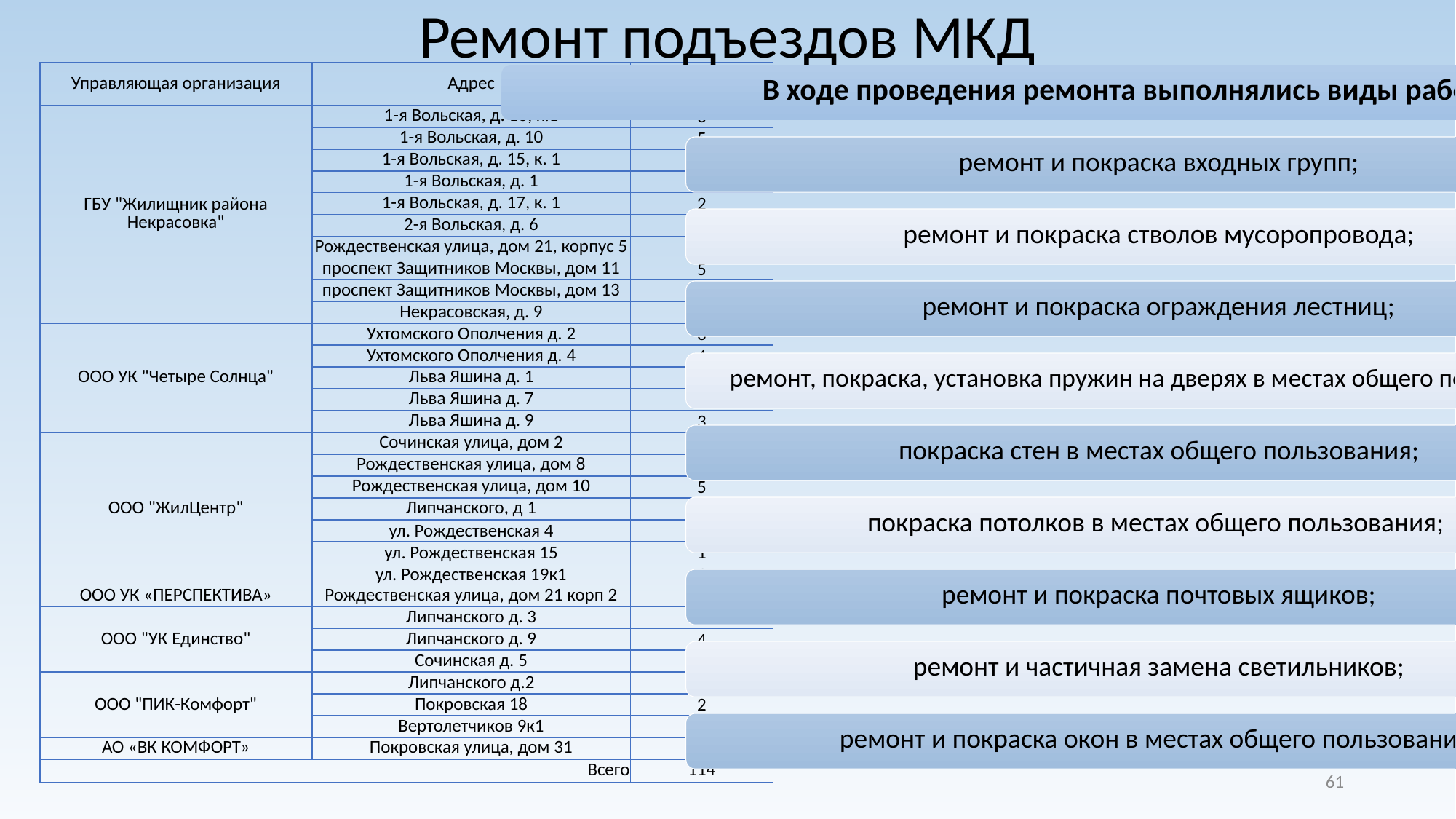

Ремонт подъездов МКД
| Управляющая организация | Адрес | количество подъездов |
| --- | --- | --- |
| ГБУ "Жилищник района Некрасовка" | 1-я Вольская, д. 18, к.1 | 3 |
|  | 1-я Вольская, д. 10 | 5 |
|  | 1-я Вольская, д. 15, к. 1 | 4 |
|  | 1-я Вольская, д. 1 | 1 |
|  | 1-я Вольская, д. 17, к. 1 | 2 |
|  | 2-я Вольская, д. 6 | 5 |
|  | Рождественская улица, дом 21, корпус 5 | 4 |
|  | проспект Защитников Москвы, дом 11 | 5 |
|  | проспект Защитников Москвы, дом 13 | 6 |
|  | Некрасовская, д. 9 | 7 |
| ООО УК "Четыре Солнца" | Ухтомского Ополчения д. 2 | 3 |
|  | Ухтомского Ополчения д. 4 | 4 |
|  | Льва Яшина д. 1 | 3 |
|  | Льва Яшина д. 7 | 5 |
|  | Льва Яшина д. 9 | 3 |
| ООО "ЖилЦентр" | Сочинская улица, дом 2 | 3 |
|  | Рождественская улица, дом 8 | 6 |
|  | Рождественская улица, дом 10 | 5 |
|  | Липчанского, д 1 | 3 |
|  | ул. Рождественская 4 | 4 |
|  | ул. Рождественская 15 | 1 |
|  | ул. Рождественская 19к1 | 1 |
| ООО УК «ПЕРСПЕКТИВА» | Рождественская улица, дом 21 корп 2 | 6 |
| ООО "УК Единство" | Липчанского д. 3 | 2 |
|  | Липчанского д. 9 | 4 |
|  | Сочинская д. 5 | 4 |
| ООО "ПИК-Комфорт" | Липчанского д.2 | 5 |
|  | Покровская 18 | 2 |
|  | Вертолетчиков 9к1 | 4 |
| АО «ВК КОМФОРТ» | Покровская улица, дом 31 | 4 |
| Всего |  | 114 |
ремонт и покраска входных групп;
ремонт и покраска стволов мусоропровода;
ремонт и покраска ограждения лестниц;
покраска стен в местах общего пользования;
покраска потолков в местах общего пользования;
ремонт и покраска почтовых ящиков;
ремонт и частичная замена светильников;
61